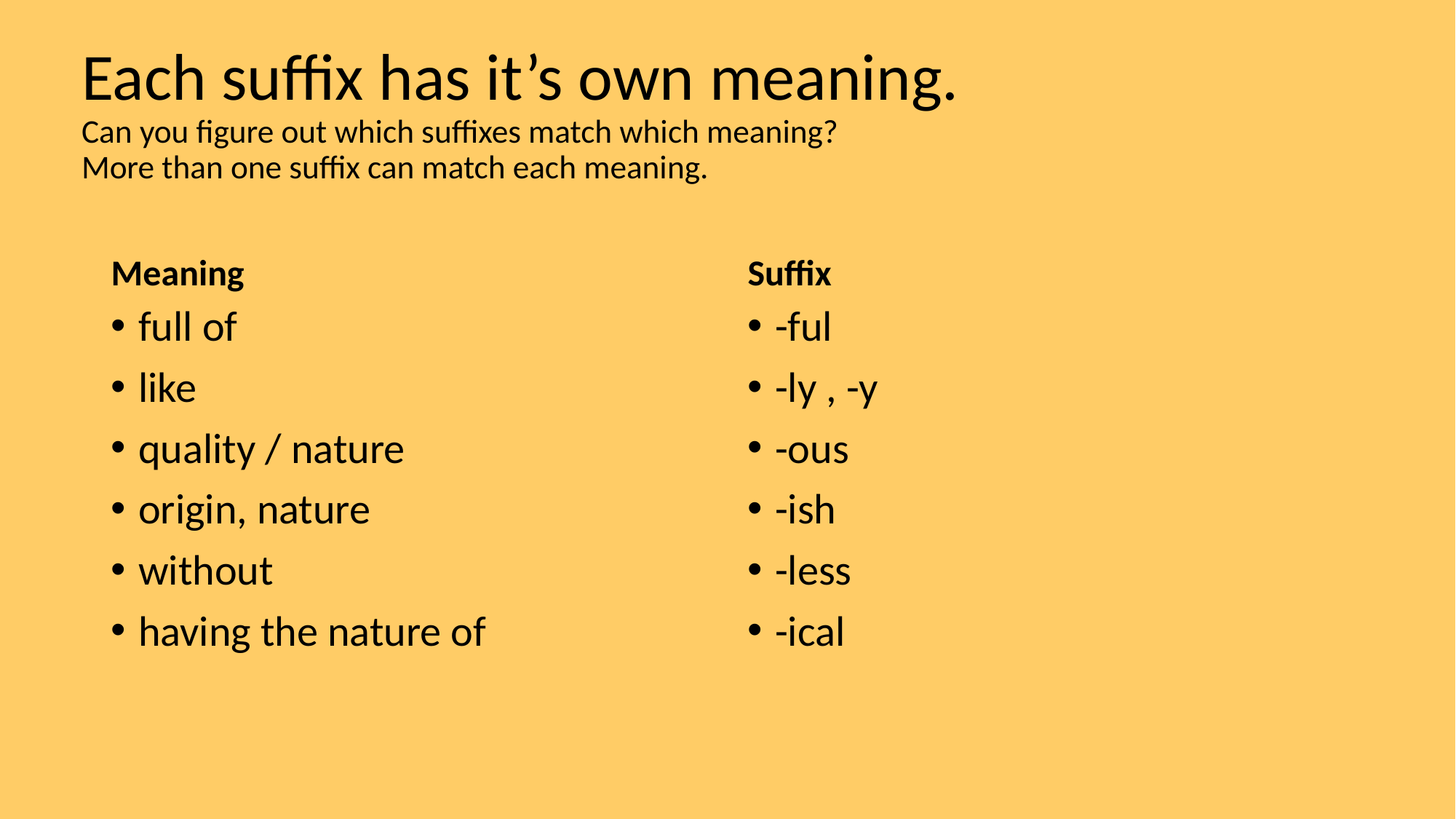

# Each suffix has it’s own meaning. Can you figure out which suffixes match which meaning? More than one suffix can match each meaning.
Meaning
Suffix
full of
like
quality / nature
origin, nature
without
having the nature of
-ful
-ly , -y
-ous
-ish
-less
-ical